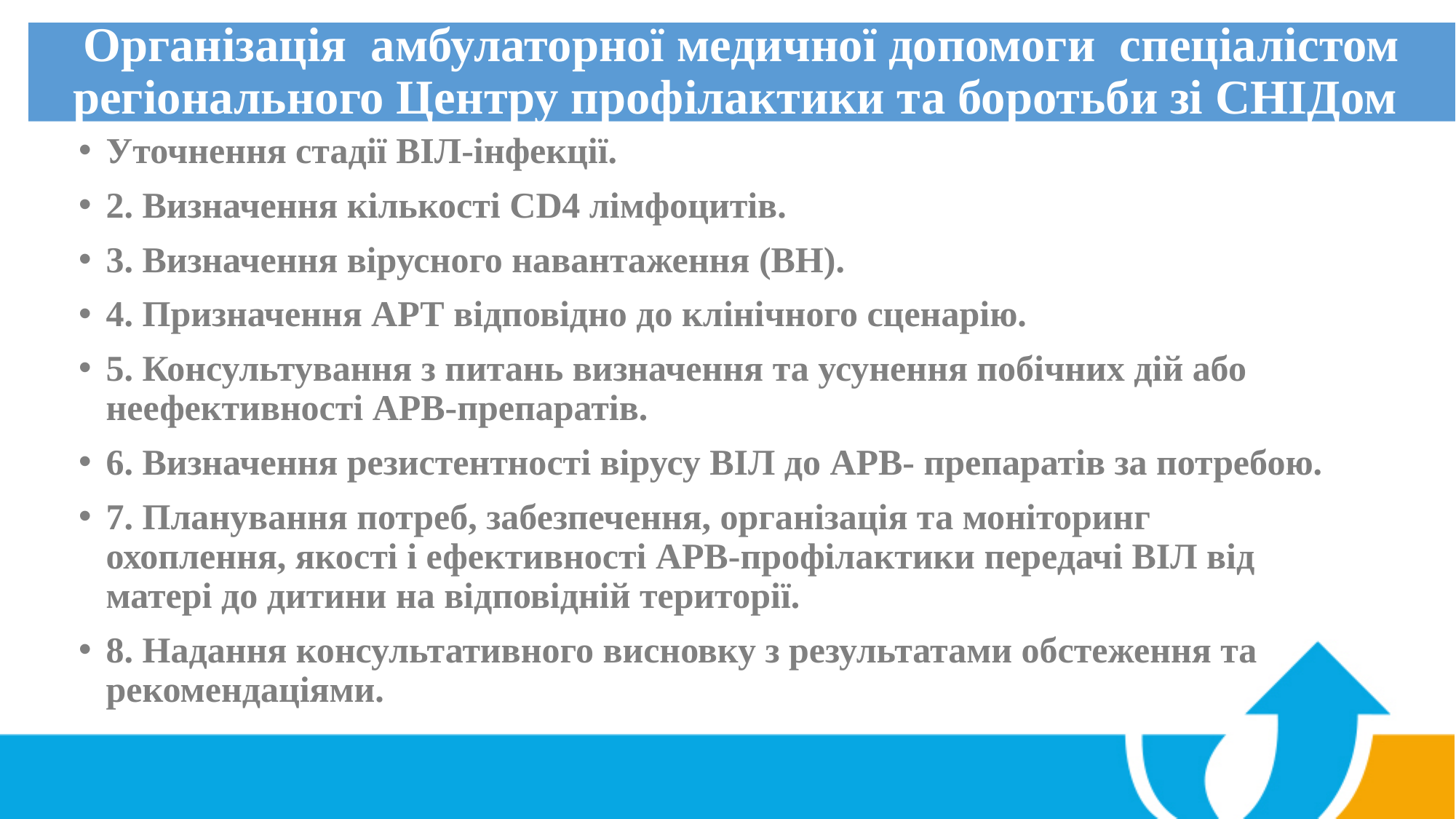

# Організація  амбулаторної медичної допомоги  спеціалістом регіонального Центру профілактики та боротьби зі СНІДом
Уточнення стадії ВІЛ-інфекції.
2. Визначення кількості CD4 лімфоцитів.
3. Визначення вірусного навантаження (ВН).
4. Призначення АРТ відповідно до клінічного сценарію.
5. Консультування з питань визначення та усунення побічних дій або неефективності АРВ-препаратів.
6. Визначення резистентності вірусу ВІЛ до АРВ- препаратів за потребою.
7. Планування потреб, забезпечення, організація та моніторинг охоплення, якості і ефективності АРВ-профілактики передачі ВІЛ від матері до дитини на відповідній території.
8. Надання консультативного висновку з результатами обстеження та рекомендаціями.